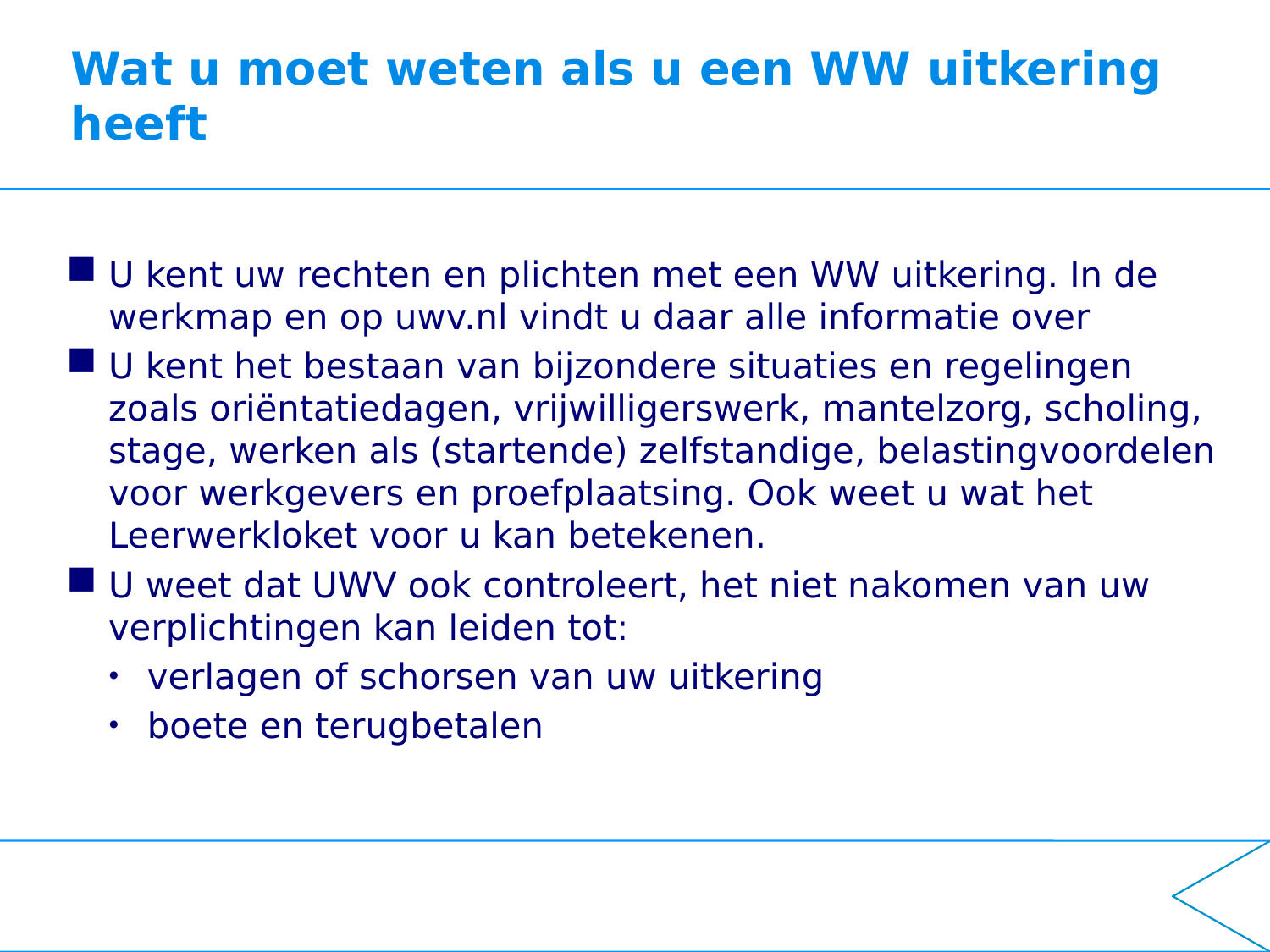

# Wat u moet weten als u een WW uitkering heeft

U kent uw rechten en plichten met een WW uitkering. In de werkmap en op uwv.nl vindt u daar alle informatie over
U kent het bestaan van bijzondere situaties en regelingen zoals oriëntatiedagen, vrijwilligerswerk, mantelzorg, scholing, stage, werken als (startende) zelfstandige, belastingvoordelen voor werkgevers en proefplaatsing. Ook weet u wat het Leerwerkloket voor u kan betekenen.
U weet dat UWV ook controleert, het niet nakomen van uw verplichtingen kan leiden tot:
verlagen of schorsen van uw uitkering
boete en terugbetalen